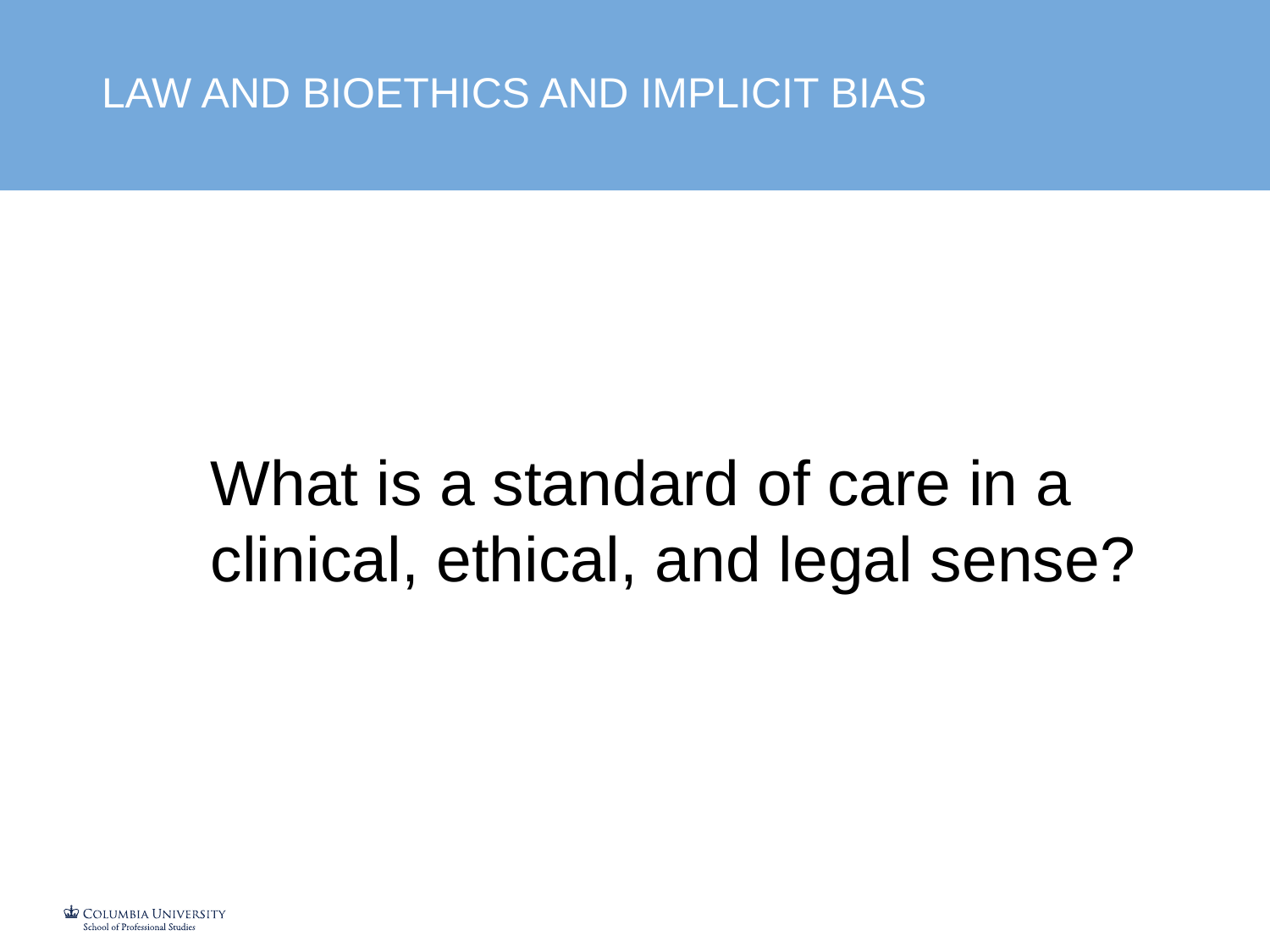

LAW AND BIOETHICS AND IMPLICIT BIAS
What is a standard of care in a clinical, ethical, and legal sense?